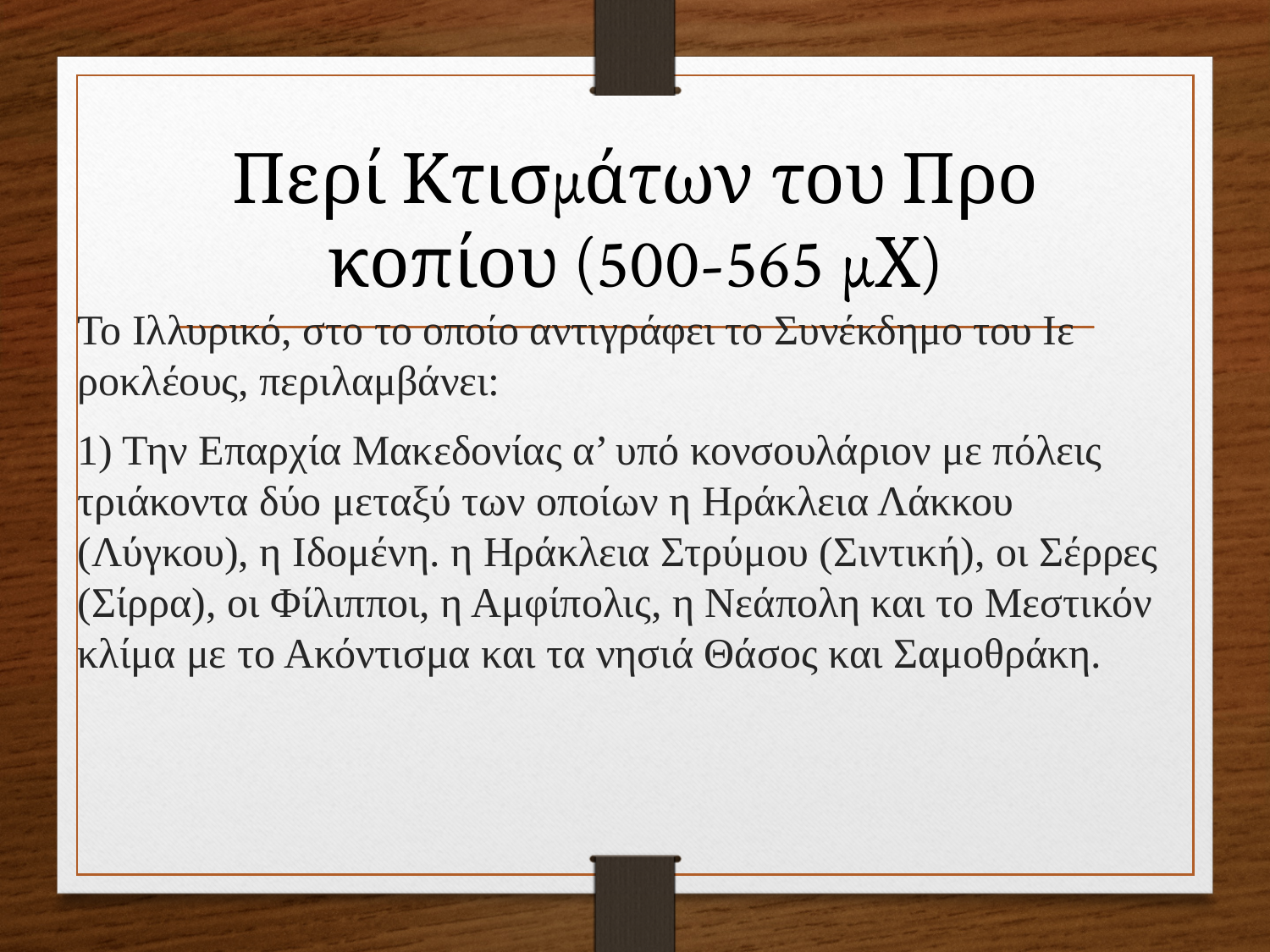

# Περί Κτισμάτων του Προ­κοπίου (500-565 μΧ)
Το Ιλλυρικό, στο το οποίο αντιγράφει το Συνέκδημο του Ιε­ροκλέους, περιλαμβάνει:
1) Την Επαρχία Μακεδο­νίας α’ υπό κονσουλάριον με πόλεις τριάκοντα δύο μεταξύ των οποίων η Ηράκλεια Λάκκου (Λύγκου), η Ιδομένη. η Ηράκλεια Στρύμου (Σιντική), οι Σέρρες (Σίρρα), οι Φίλιπποι, η Αμφίπολις, η Νεάπολη και το Μεστικόν κλίμα με το Ακόντισμα και τα νησιά Θάσος και Σαμοθράκη.